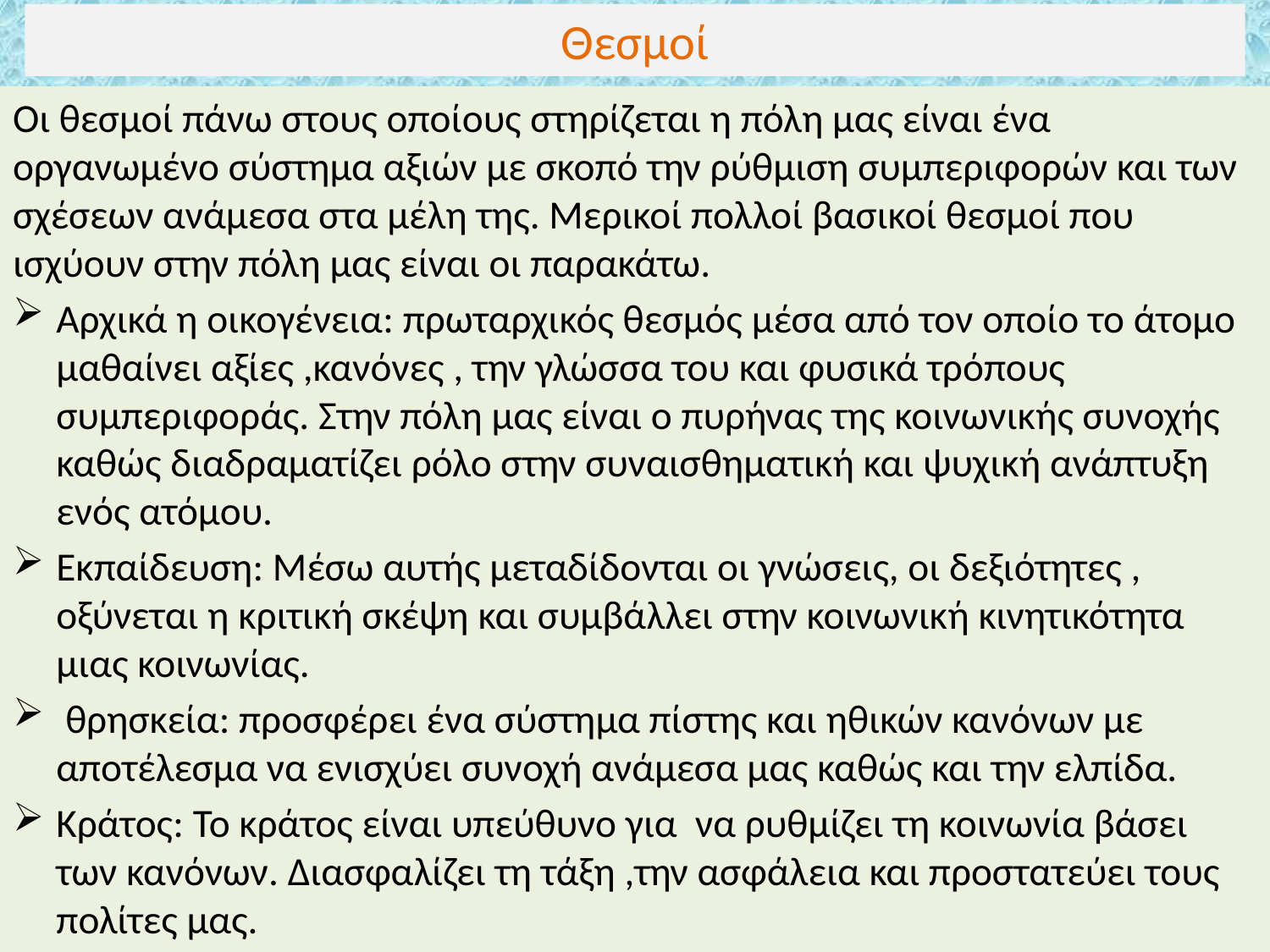

# Θεσμοί
Οι θεσμοί πάνω στους οποίους στηρίζεται η πόλη μας είναι ένα οργανωμένο σύστημα αξιών με σκοπό την ρύθμιση συμπεριφορών και των σχέσεων ανάμεσα στα μέλη της. Μερικοί πολλοί βασικοί θεσμοί που ισχύουν στην πόλη μας είναι οι παρακάτω.
Αρχικά η οικογένεια: πρωταρχικός θεσμός μέσα από τον οποίο το άτομο μαθαίνει αξίες ,κανόνες , την γλώσσα του και φυσικά τρόπους συμπεριφοράς. Στην πόλη μας είναι ο πυρήνας της κοινωνικής συνοχής καθώς διαδραματίζει ρόλο στην συναισθηματική και ψυχική ανάπτυξη ενός ατόμου.
Εκπαίδευση: Μέσω αυτής μεταδίδονται οι γνώσεις, οι δεξιότητες , οξύνεται η κριτική σκέψη και συμβάλλει στην κοινωνική κινητικότητα μιας κοινωνίας.
 θρησκεία: προσφέρει ένα σύστημα πίστης και ηθικών κανόνων με αποτέλεσμα να ενισχύει συνοχή ανάμεσα μας καθώς και την ελπίδα.
Κράτος: Το κράτος είναι υπεύθυνο για  να ρυθμίζει τη κοινωνία βάσει των κανόνων. Διασφαλίζει τη τάξη ,την ασφάλεια και προστατεύει τους πολίτες μας.